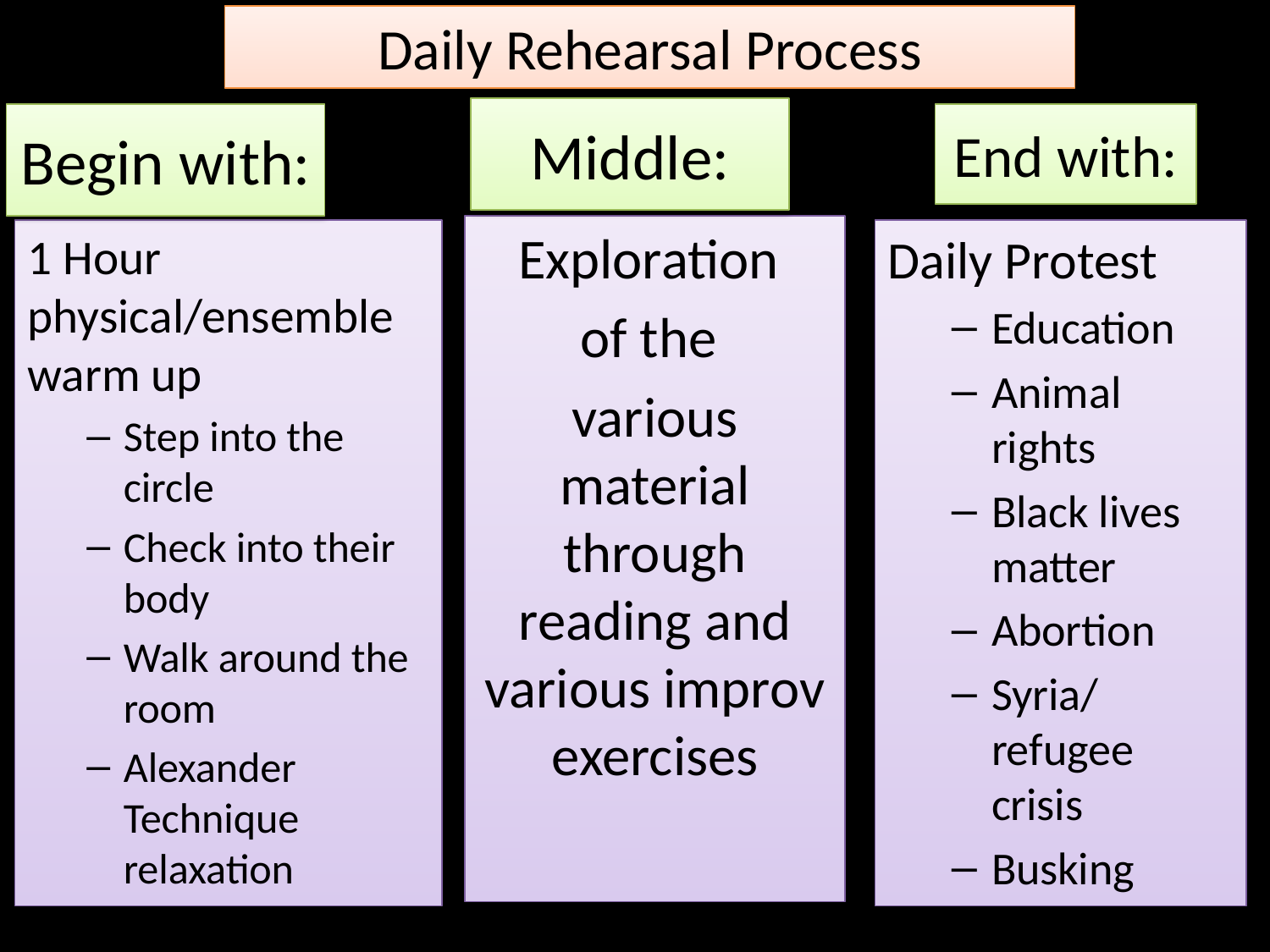

# Daily Rehearsal Process
Middle:
Begin with:
End with:
Exploration
of the
various material through reading and various improv exercises
1 Hour physical/ensemble warm up
Step into the circle
Check into their body
Walk around the room
Alexander Technique  relaxation
Daily Protest
Education
Animal rights
Black lives matter
Abortion
Syria/ refugee crisis
Busking